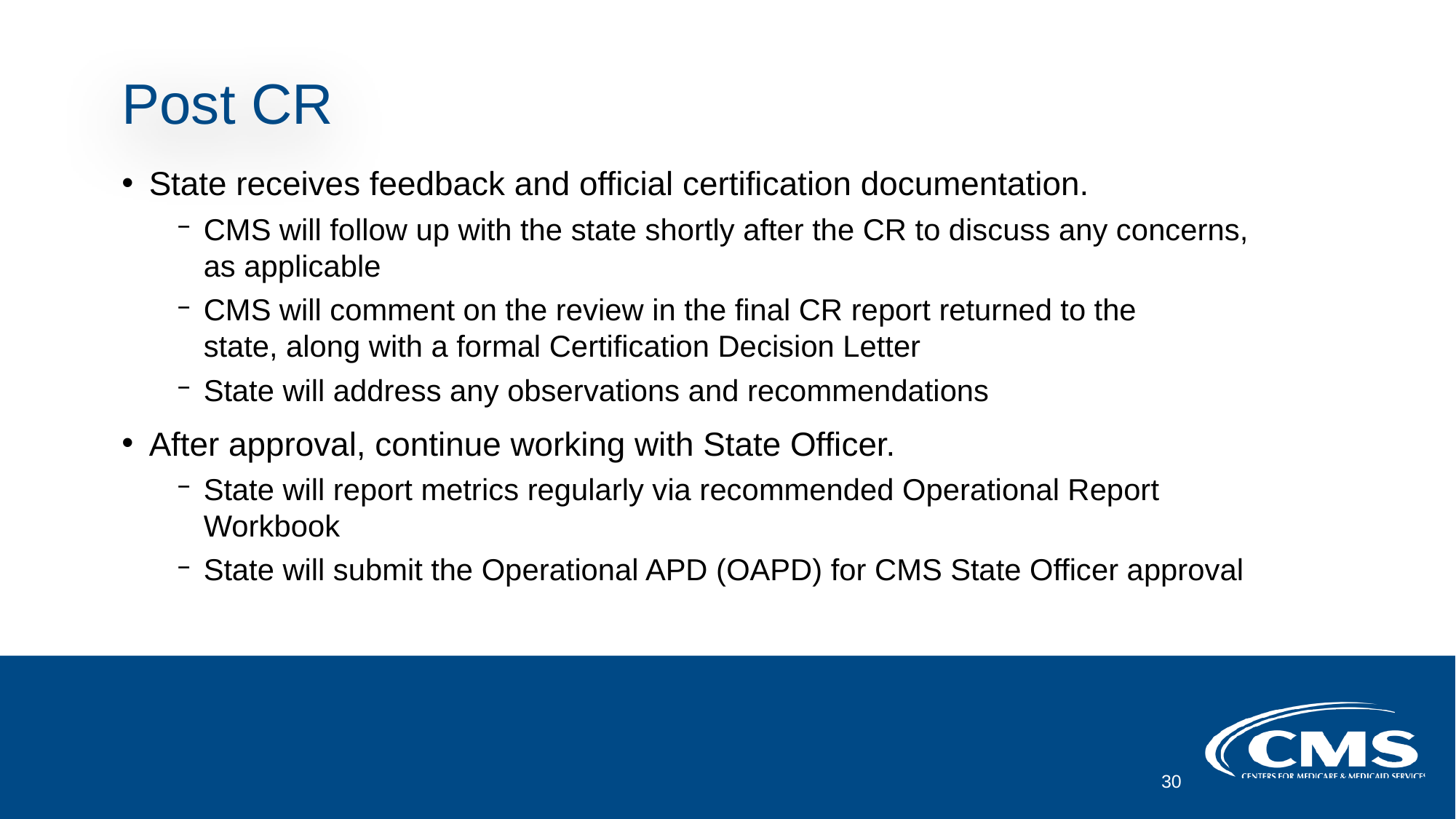

# Post CR
State receives feedback and official certification documentation.
CMS will follow up with the state shortly after the CR to discuss any concerns, as applicable
CMS will comment on the review in the final CR report returned to the state, along with a formal Certification Decision Letter
State will address any observations and recommendations
After approval, continue working with State Officer.
State will report metrics regularly via recommended Operational Report Workbook
State will submit the Operational APD (OAPD) for CMS State Officer approval
30